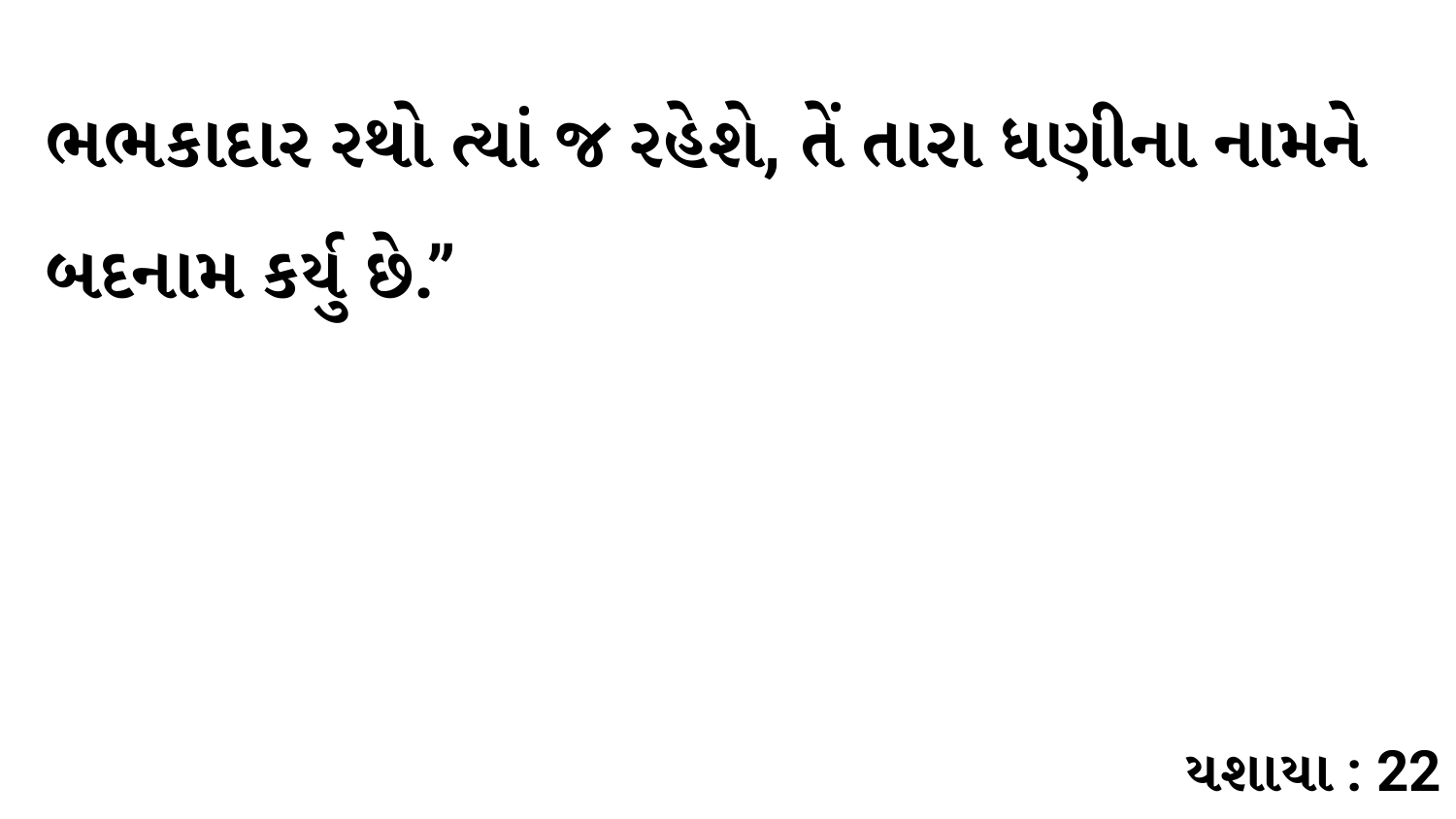

ભભકાદાર રથો ત્યાં જ રહેશે, તેં તારા ધણીના નામને બદનામ કર્યુ છે.”
યશાયા : 22